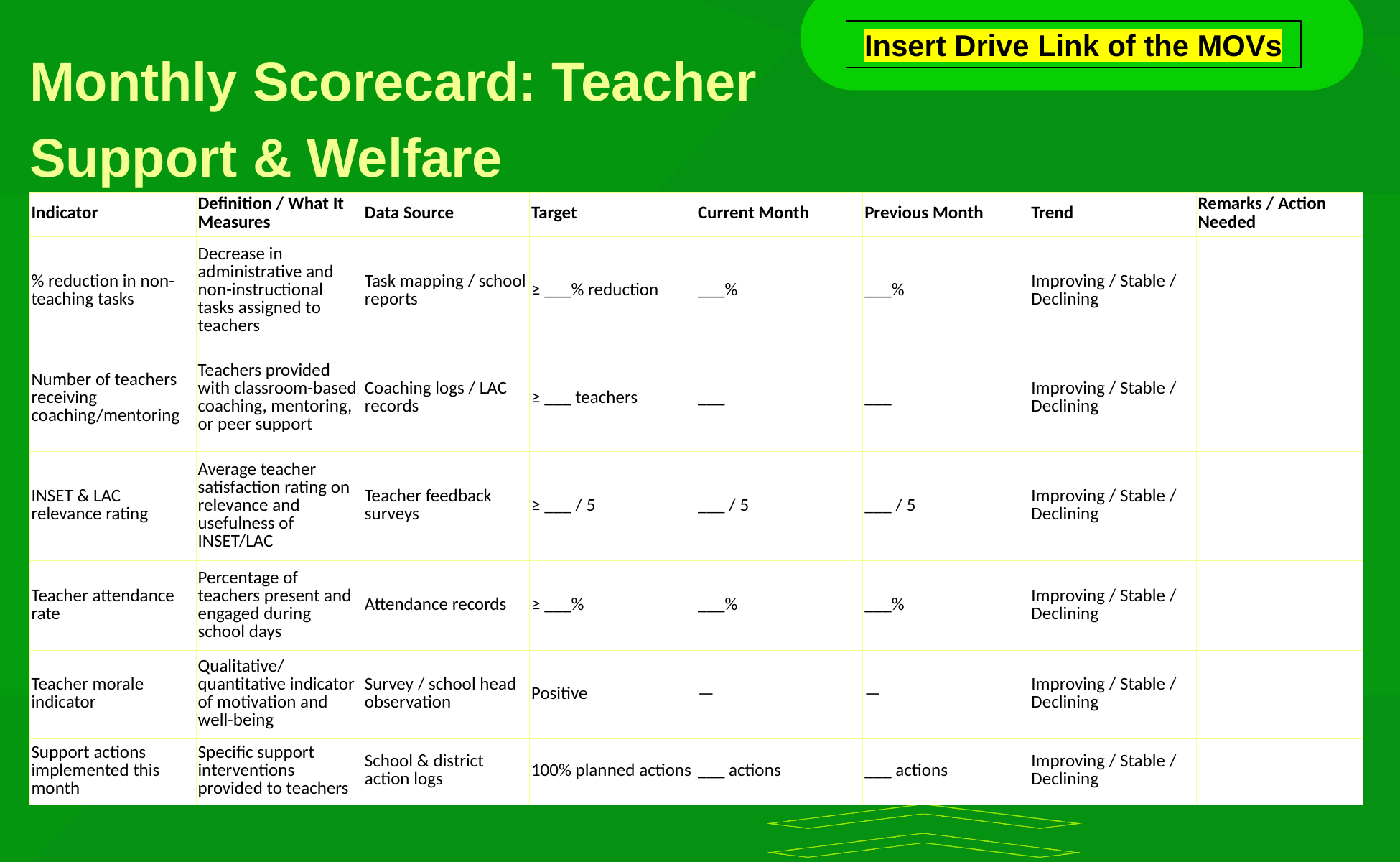

Insert Drive Link of the MOVs
Monthly Scorecard: Teacher Support & Welfare

| Indicator | Definition / What It Measures | Data Source | Target | Current Month | Previous Month | Trend | Remarks / Action Needed |
| --- | --- | --- | --- | --- | --- | --- | --- |
| % reduction in non-teaching tasks | Decrease in administrative and non-instructional tasks assigned to teachers | Task mapping / school reports | ≥ \_\_\_% reduction | \_\_\_% | \_\_\_% | Improving / Stable / Declining |  |
| Number of teachers receiving coaching/mentoring | Teachers provided with classroom-based coaching, mentoring, or peer support | Coaching logs / LAC records | ≥ \_\_\_ teachers | \_\_\_ | \_\_\_ | Improving / Stable / Declining |  |
| INSET & LAC relevance rating | Average teacher satisfaction rating on relevance and usefulness of INSET/LAC | Teacher feedback surveys | ≥ \_\_\_ / 5 | \_\_\_ / 5 | \_\_\_ / 5 | Improving / Stable / Declining |  |
| Teacher attendance rate | Percentage of teachers present and engaged during school days | Attendance records | ≥ \_\_\_% | \_\_\_% | \_\_\_% | Improving / Stable / Declining |  |
| Teacher morale indicator | Qualitative/quantitative indicator of motivation and well-being | Survey / school head observation | Positive | — | — | Improving / Stable / Declining |  |
| Support actions implemented this month | Specific support interventions provided to teachers | School & district action logs | 100% planned actions | \_\_\_ actions | \_\_\_ actions | Improving / Stable / Declining |  |